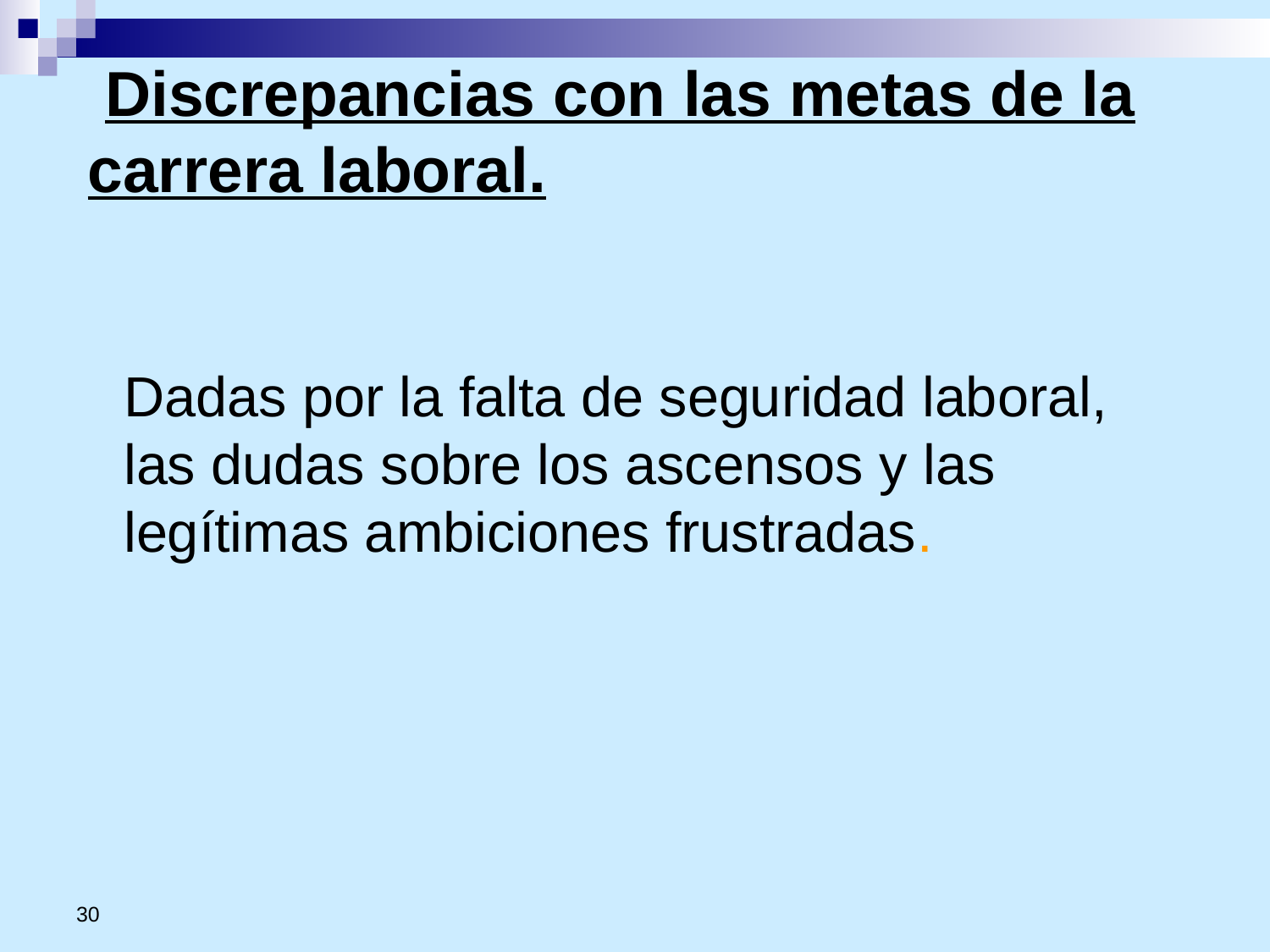

# Discrepancias con las metas de la carrera laboral.

	Dadas por la falta de seguridad laboral, las dudas sobre los ascensos y las legítimas ambiciones frustradas.

30